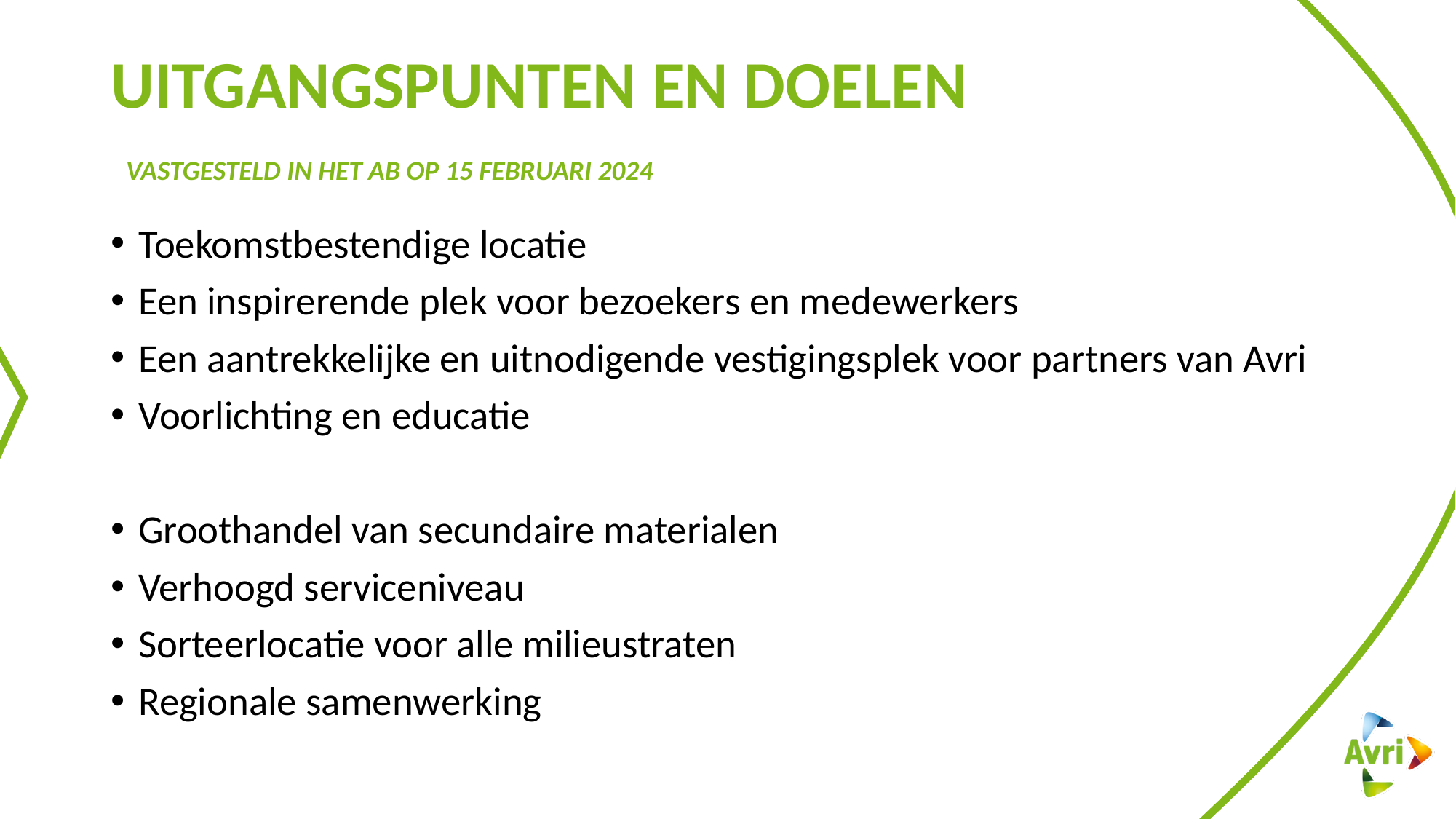

# Uitgangspunten en Doelen vastgesteld in het AB op 15 februari 2024
Toekomstbestendige locatie
Een inspirerende plek voor bezoekers en medewerkers
Een aantrekkelijke en uitnodigende vestigingsplek voor partners van Avri
Voorlichting en educatie

Groothandel van secundaire materialen
Verhoogd serviceniveau
Sorteerlocatie voor alle milieustraten
Regionale samenwerking